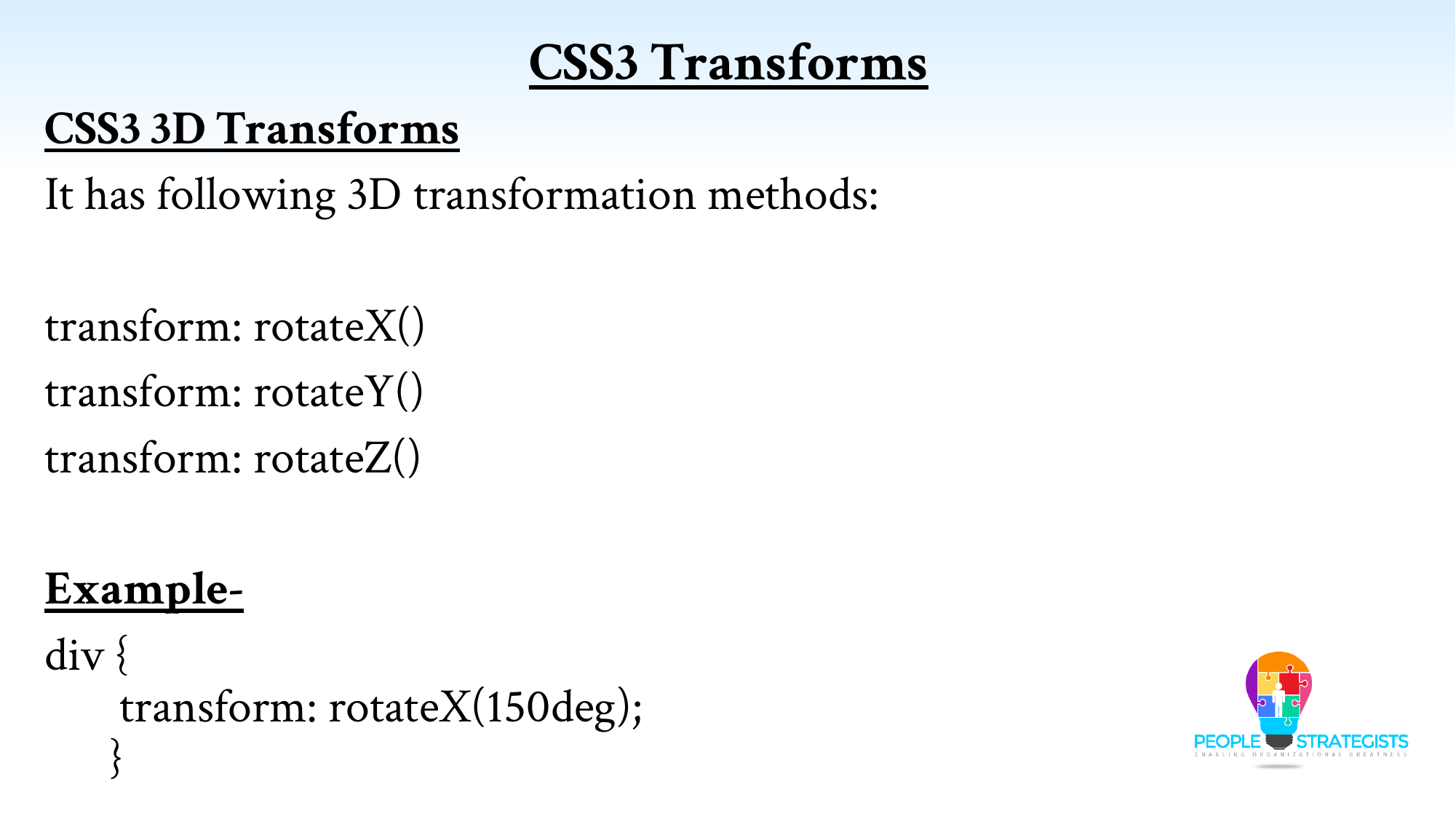

CSS3 Transforms
CSS3 3D Transforms
It has following 3D transformation methods:

transform: rotateX()
transform: rotateY()
transform: rotateZ()

Example-
div {
       transform: rotateX(150deg);
      }